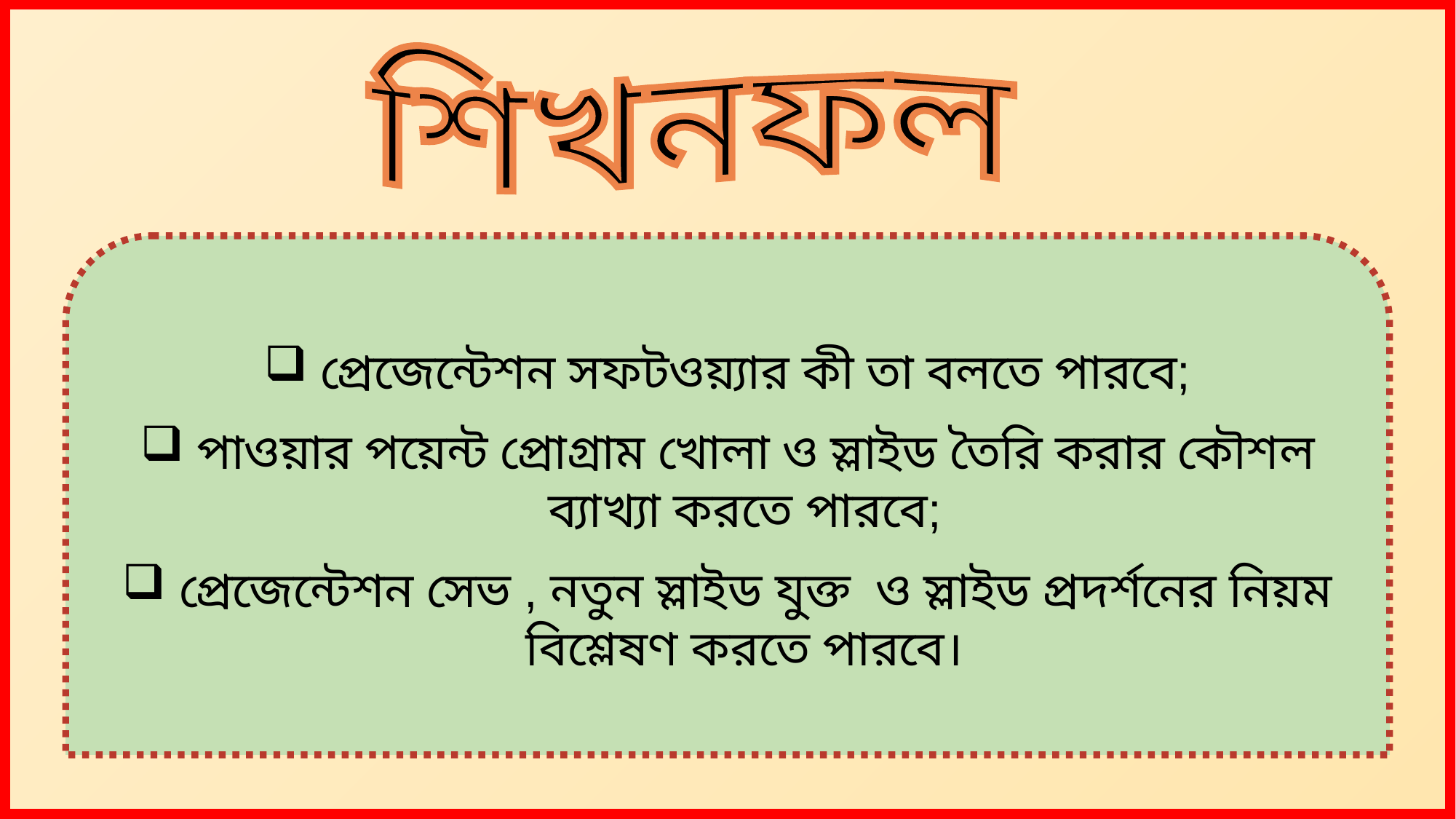

শিখনফল
 প্রেজেন্টেশন সফটওয়্যার কী তা বলতে পারবে;

 পাওয়ার পয়েন্ট প্রোগ্রাম খোলা ও স্লাইড তৈরি করার কৌশল ব্যাখ্যা করতে পারবে;

 প্রেজেন্টেশন সেভ , নতুন স্লাইড যুক্ত  ও স্লাইড প্রদর্শনের নিয়ম বিশ্লেষণ করতে পারবে।